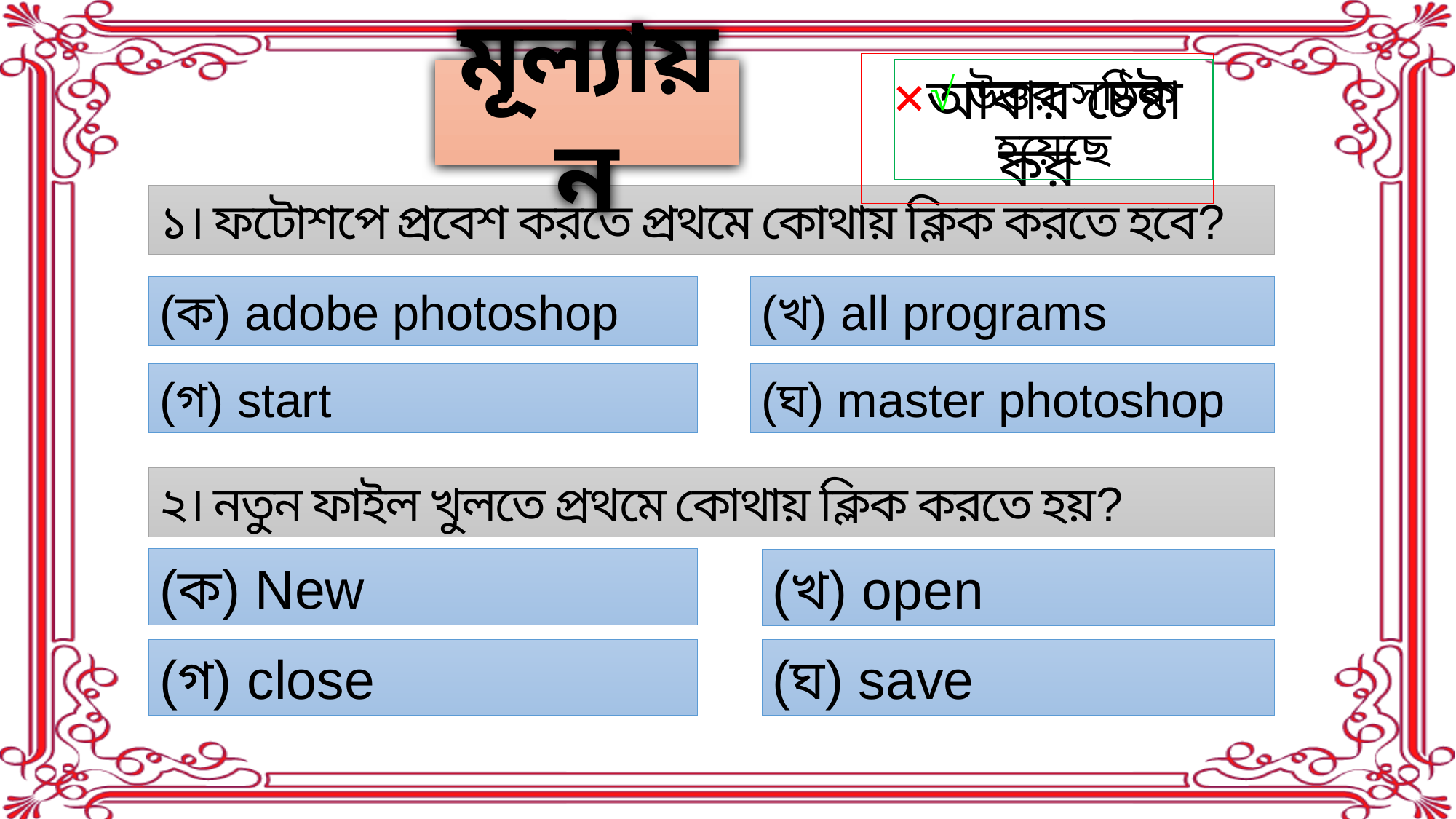

×আবার চেষ্টা কর
√ উত্তর সঠিক হয়েছে
মূল্যায়ন
১। ফটোশপে প্রবেশ করতে প্রথমে কোথায় ক্লিক করতে হবে?
(ক) adobe photoshop
(খ) all programs
(গ) start
(ঘ) master photoshop
২। নতুন ফাইল খুলতে প্রথমে কোথায় ক্লিক করতে হয়?
(ক) New
(খ) open
(গ) close
(ঘ) save